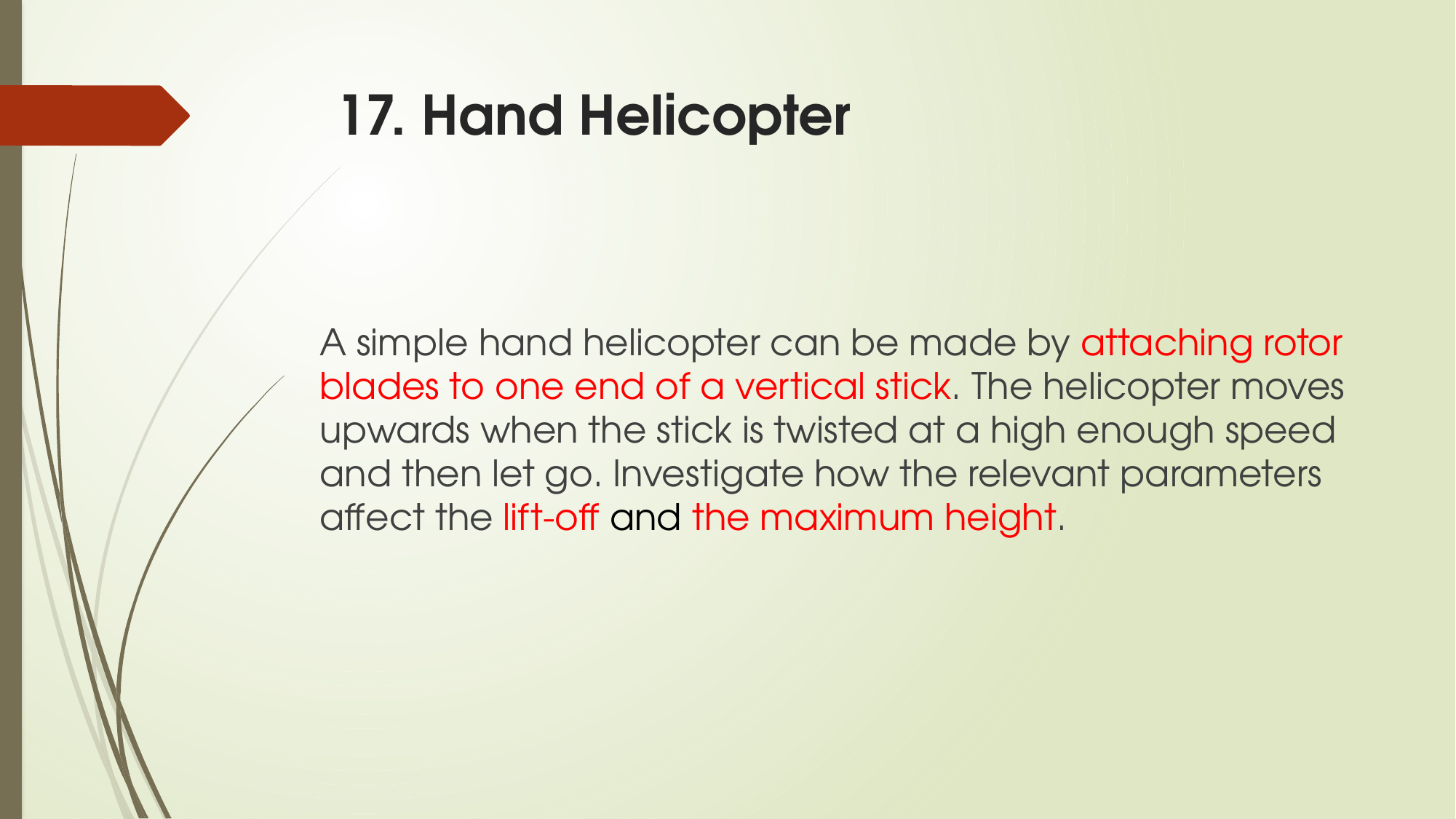

# 17. Hand Helicopter

A simple hand helicopter can be made by attaching rotor blades to one end of a vertical stick. The helicopter moves upwards when the stick is twisted at a high enough speed and then let go. Investigate how the relevant parameters affect the lift-off and the maximum height.